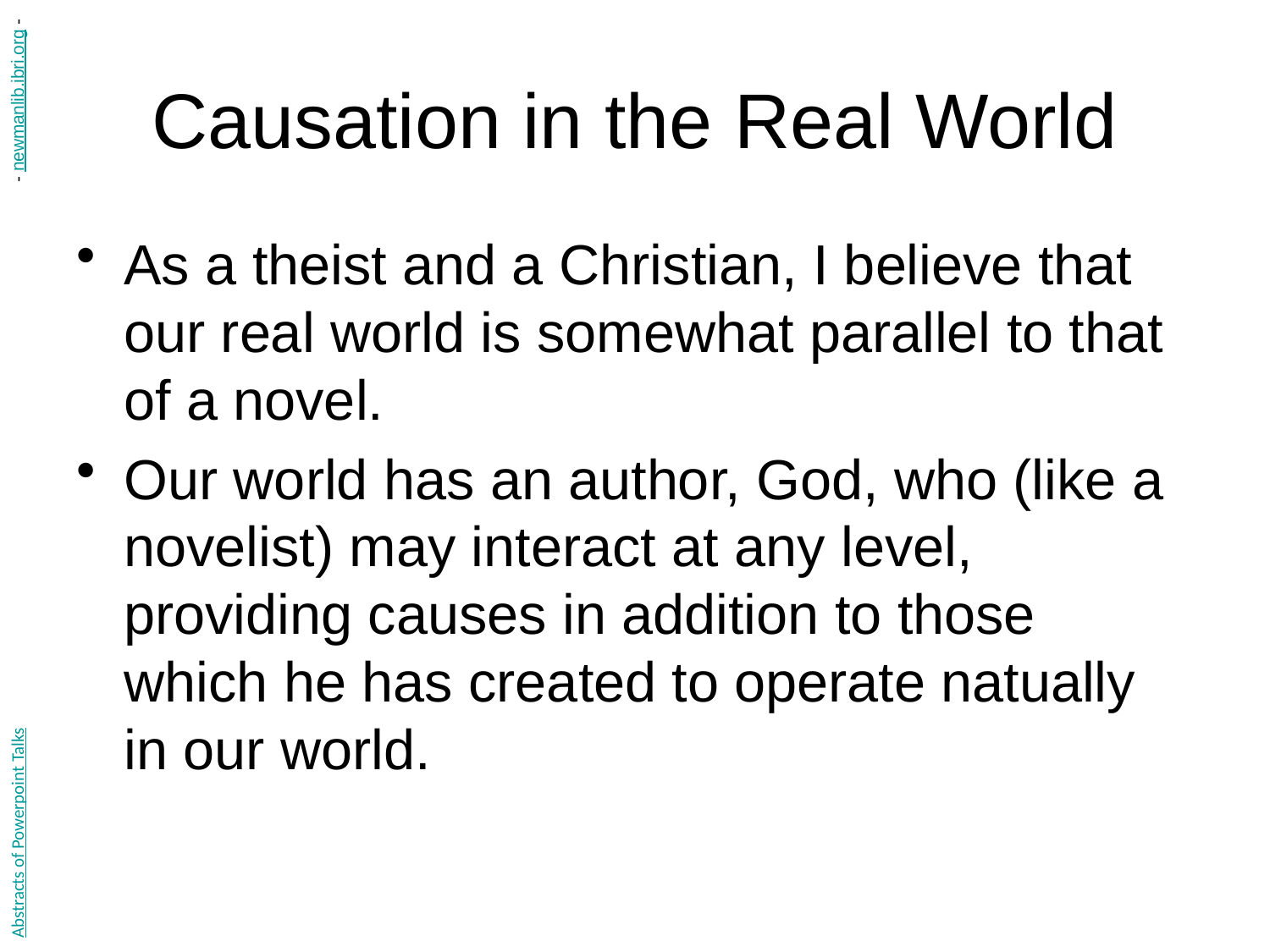

# Causation in the Real World
- newmanlib.ibri.org -
As a theist and a Christian, I believe that our real world is somewhat parallel to that of a novel.
Our world has an author, God, who (like a novelist) may interact at any level, providing causes in addition to those which he has created to operate natually in our world.
Abstracts of Powerpoint Talks